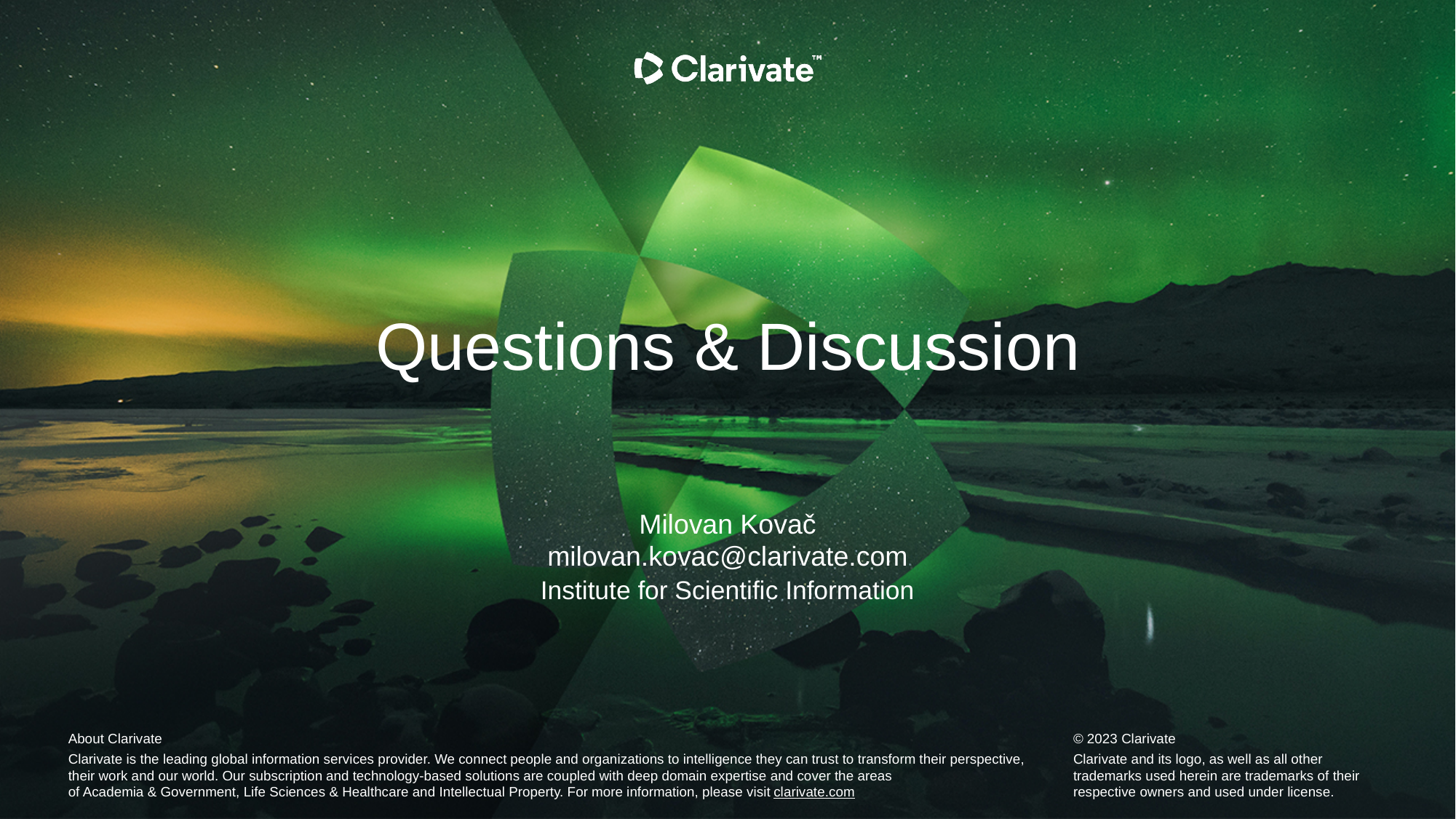

Questions & Discussion

Milovan Kovač
milovan.kovac@clarivate.com
Institute for Scientific Information